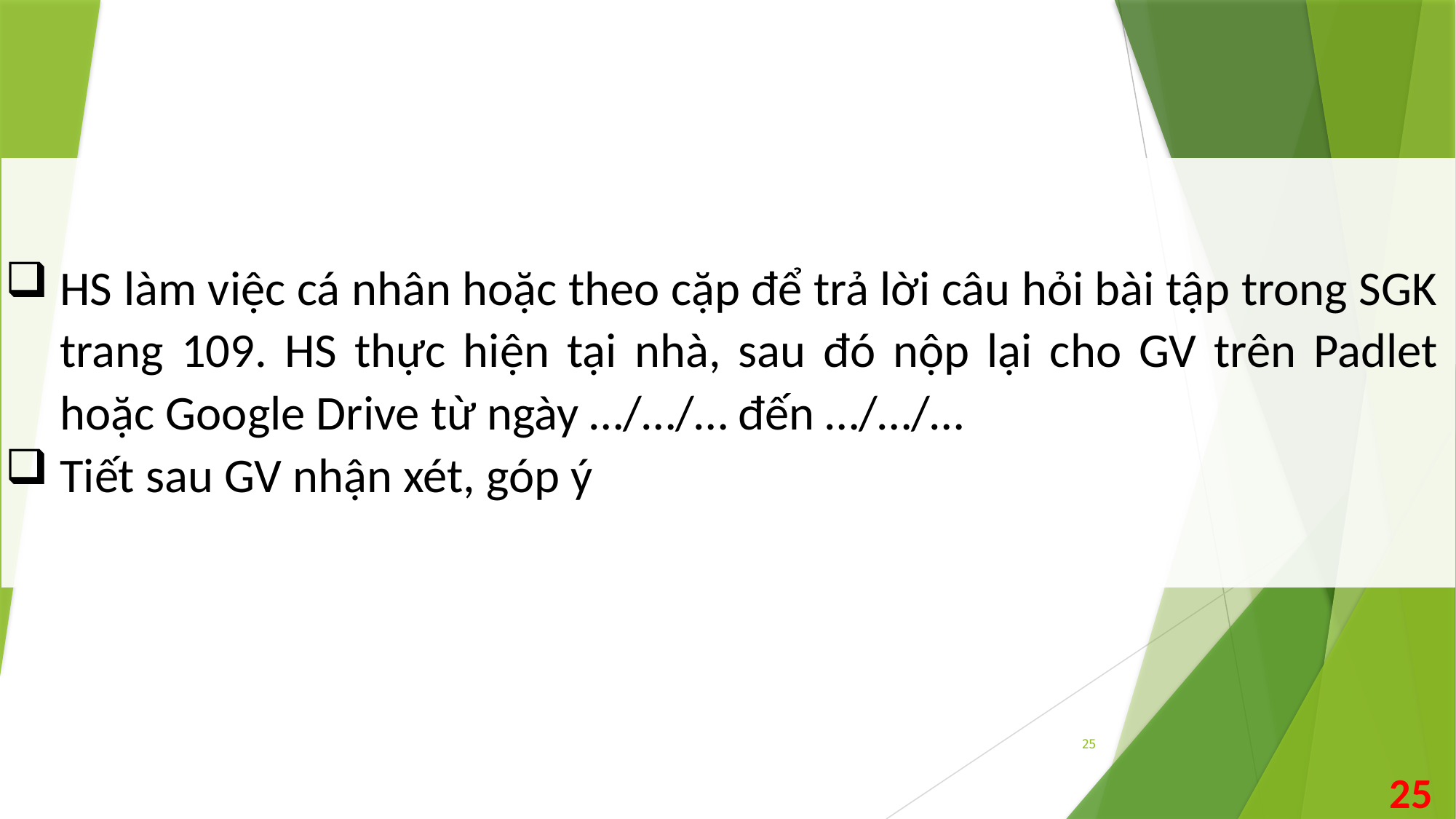

HS làm việc cá nhân hoặc theo cặp để trả lời câu hỏi bài tập trong SGK trang 109. HS thực hiện tại nhà, sau đó nộp lại cho GV trên Padlet hoặc Google Drive từ ngày …/…/… đến …/…/…
Tiết sau GV nhận xét, góp ý
25
25